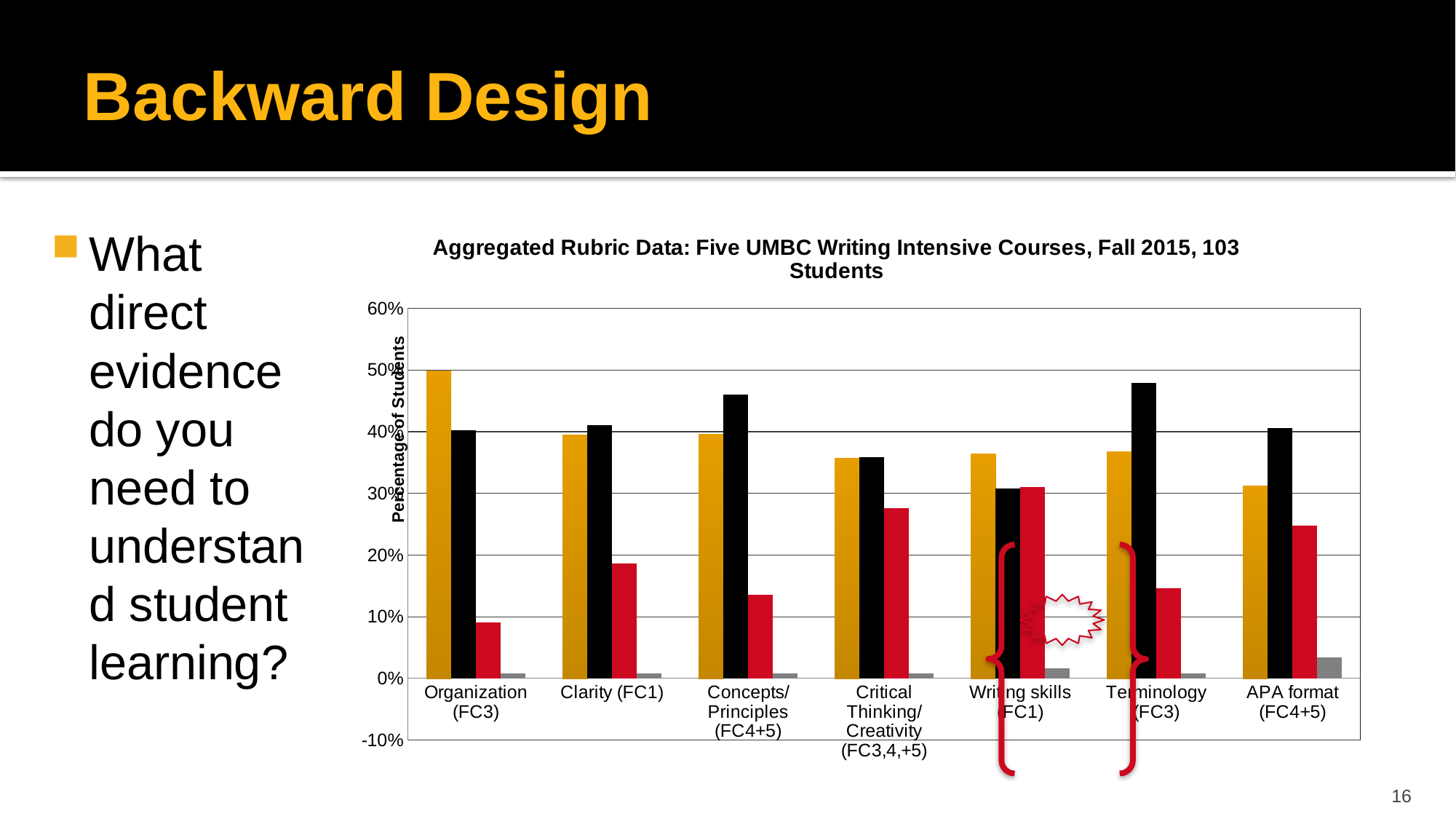

# Backward Design

### Chart: Aggregated Rubric Data: Five UMBC Writing Intensive Courses, Fall 2015, 103 Students

| Category | Proficient 4 | Competent 3 | Minimal Competence 2 | Not Competent 1 |
|---|---|---|---|---|
| Organization (FC3) | 0.498785659801678 | 0.401852784134249 | 0.0910282227307399 | 0.00833333333333333 |
| Clarity (FC1) | 0.394312738367658 | 0.410559115179252 | 0.186794813119756 | 0.00833333333333333 |
| Concepts/Principles (FC4+5) | 0.395428680396644 | 0.460244088482075 | 0.135993897787948 | 0.00833333333333333 |
| Critical Thinking/Creativity (FC3,4,+5) | 0.357061784897025 | 0.358279176201373 | 0.276325705568269 | 0.00833333333333333 |
| Writing skills (FC1) | 0.364260106788711 | 0.308355453852021 | 0.310717772692601 | 0.0166666666666667 |
| Terminology (FC3) | 0.367100686498856 | 0.478712433257056 | 0.145853546910755 | 0.00833333333333333 |
| APA format (FC4+5) | 0.312057208237986 | 0.405360793287567 | 0.248161708619374 | 0.0344202898550725 |
What direct evidence  do you need to understand student learning?

16